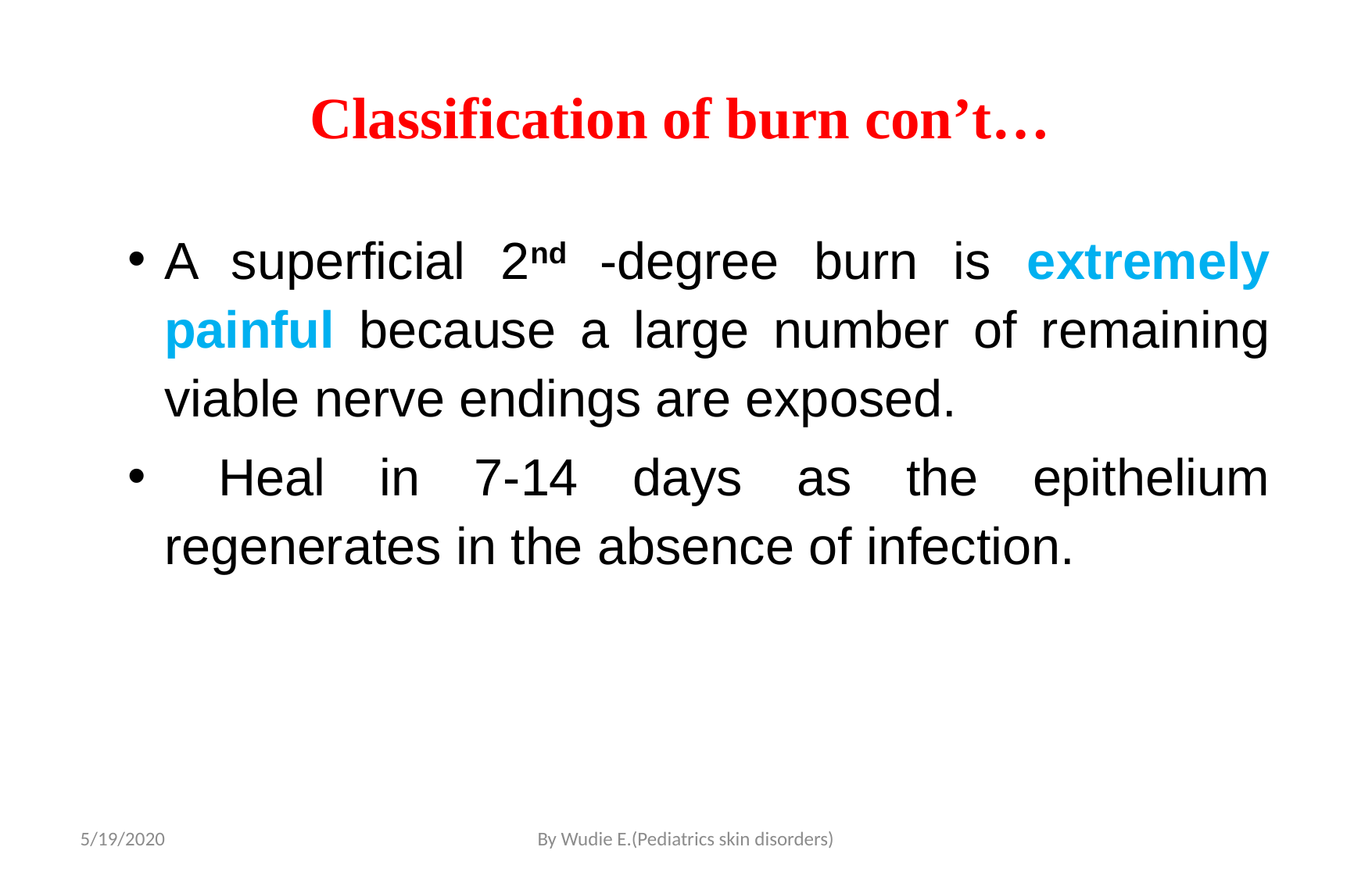

# Classification of burn con’t…
A superficial 2nd -degree burn is extremely painful because a large number of remaining viable nerve endings are exposed.
 Heal in 7-14 days as the epithelium regenerates in the absence of infection.

5/19/2020
By Wudie E.(Pediatrics skin disorders)